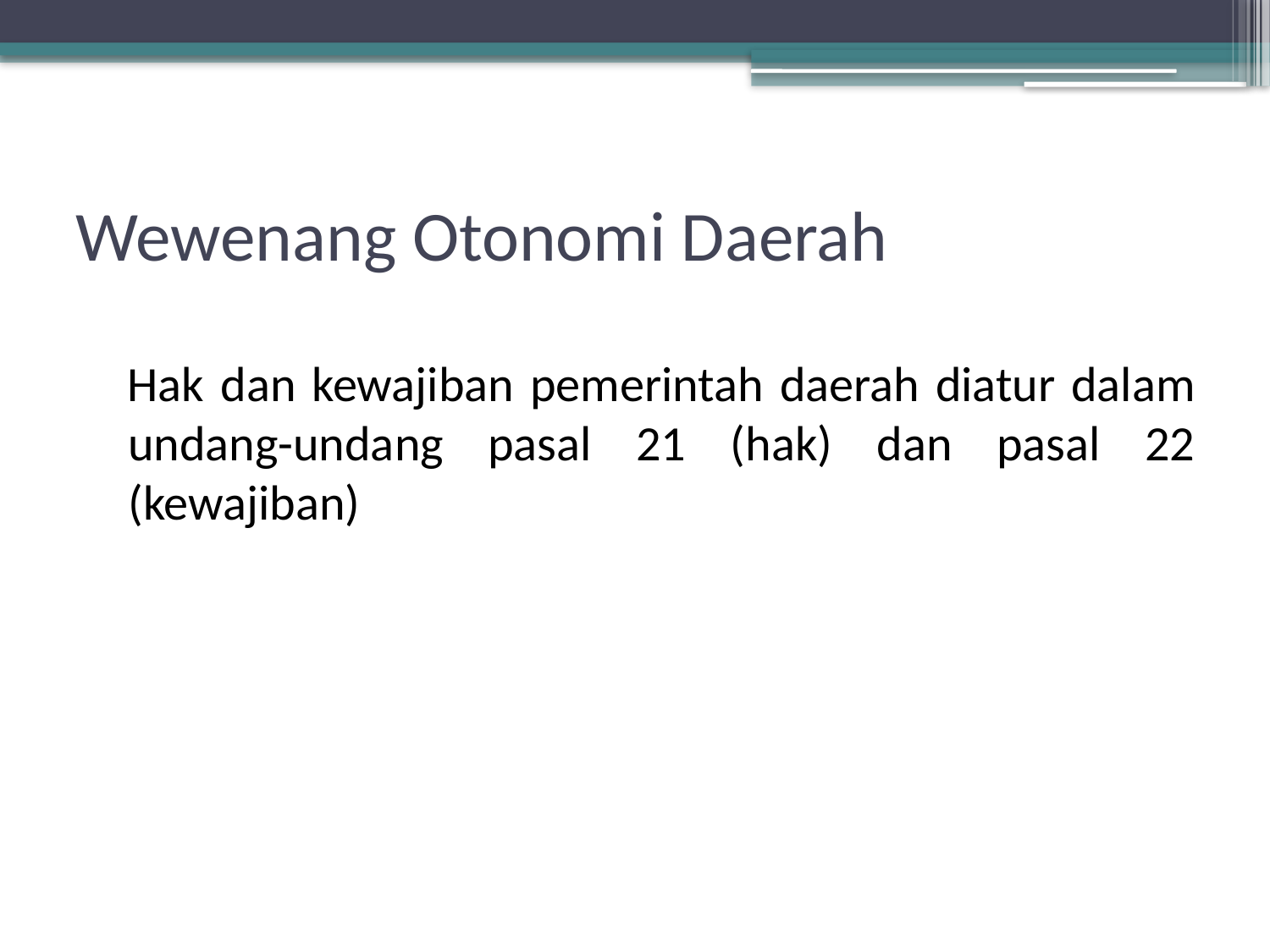

# Wewenang Otonomi Daerah
Hak dan kewajiban pemerintah daerah diatur dalam undang-undang pasal 21 (hak) dan pasal 22 (kewajiban)